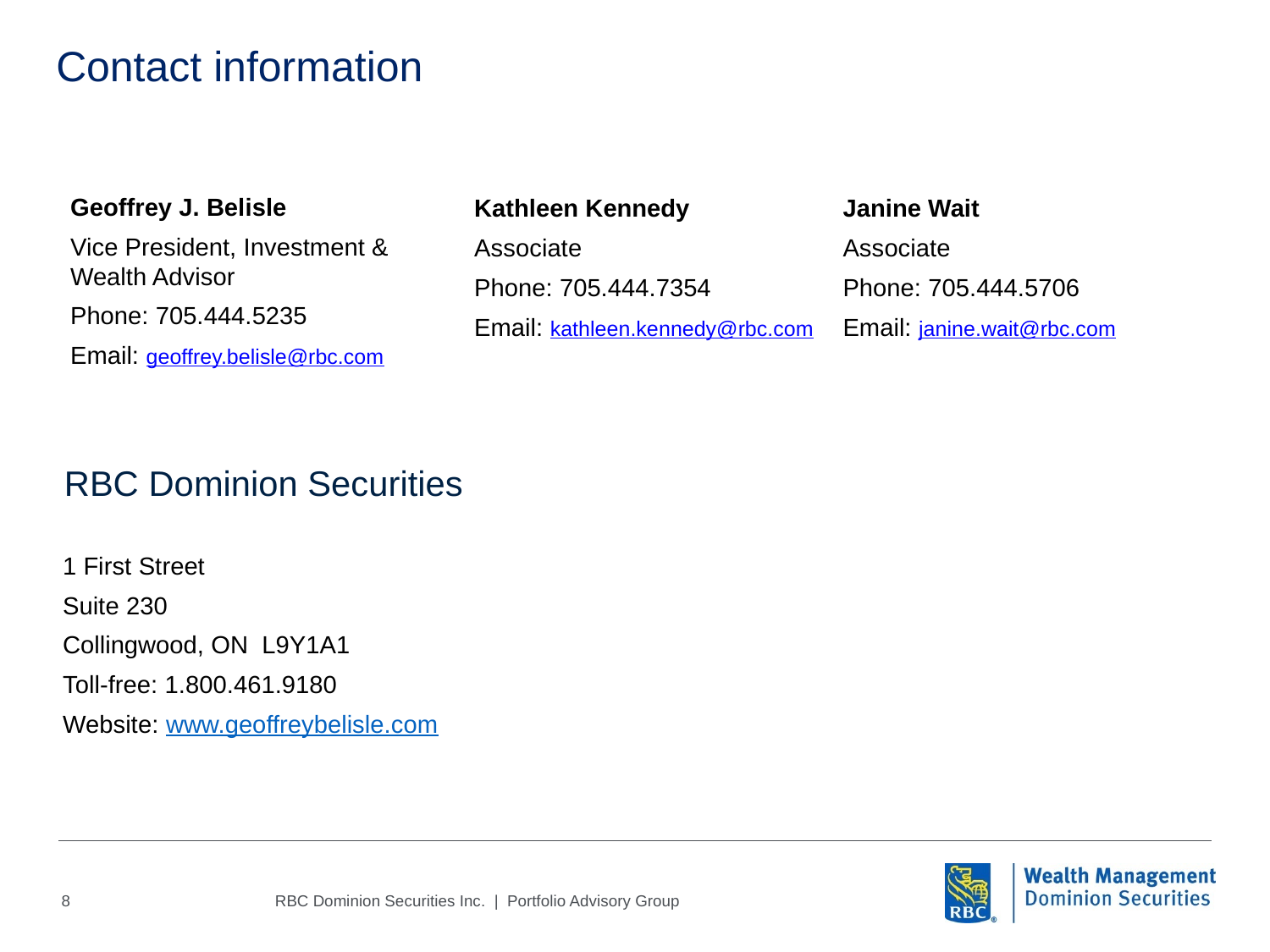

# Contact information
Geoffrey J. Belisle
Vice President, Investment & Wealth Advisor
Phone: 705.444.5235
Email: geoffrey.belisle@rbc.com
Kathleen Kennedy
Associate
Phone: 705.444.7354
Email: kathleen.kennedy@rbc.com
Janine Wait
Associate
Phone: 705.444.5706
Email: janine.wait@rbc.com
RBC Dominion Securities
1 First Street
Suite 230
Collingwood, ON  L9Y1A1
Toll-free: 1.800.461.9180
Website: www.geoffreybelisle.com

RBC Dominion Securities Inc.  |  Portfolio Advisory Group
8